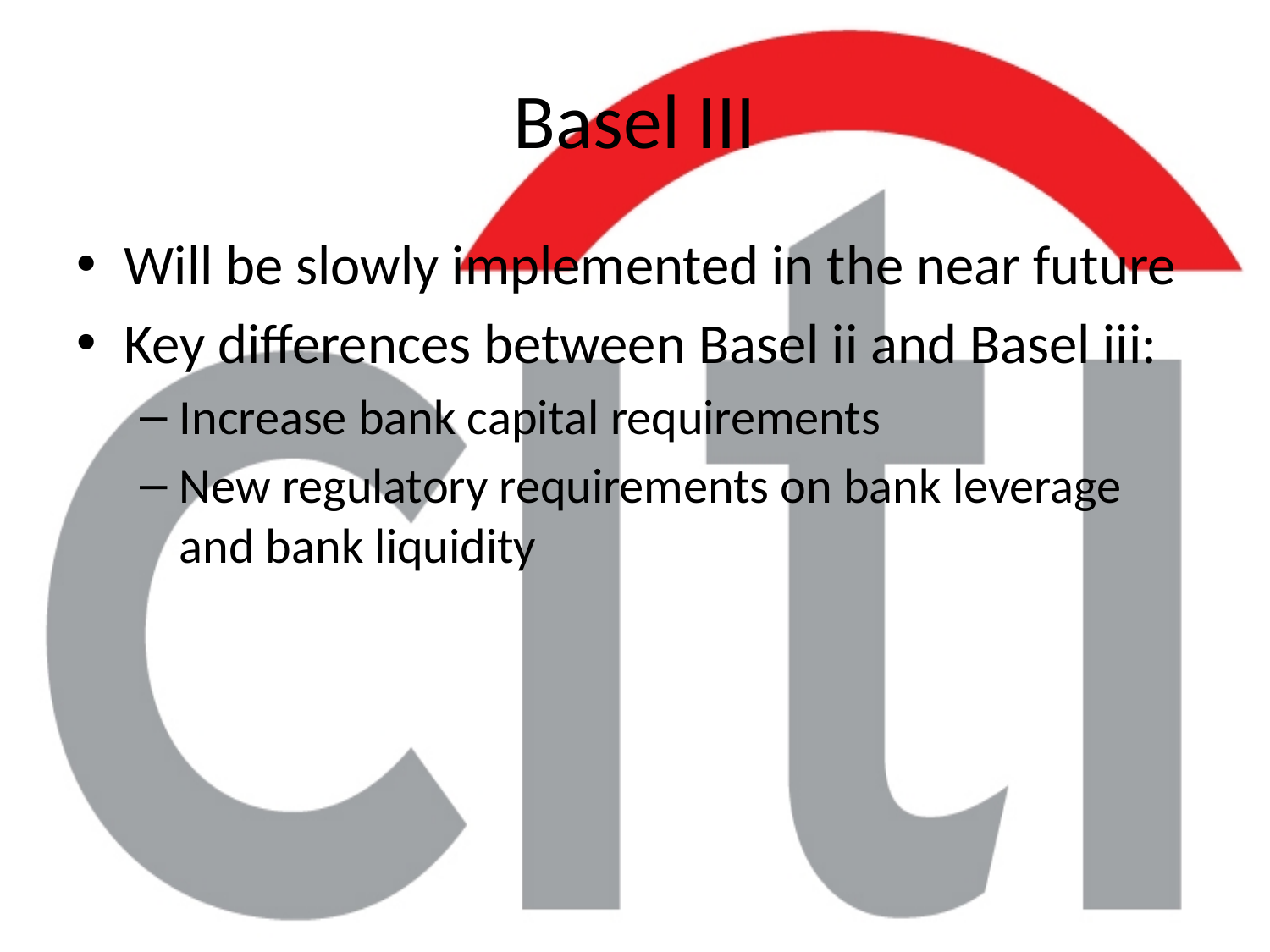

# Basel III
Will be slowly implemented in the near future
Key differences between Basel ii and Basel iii:
Increase bank capital requirements
New regulatory requirements on bank leverage and bank liquidity